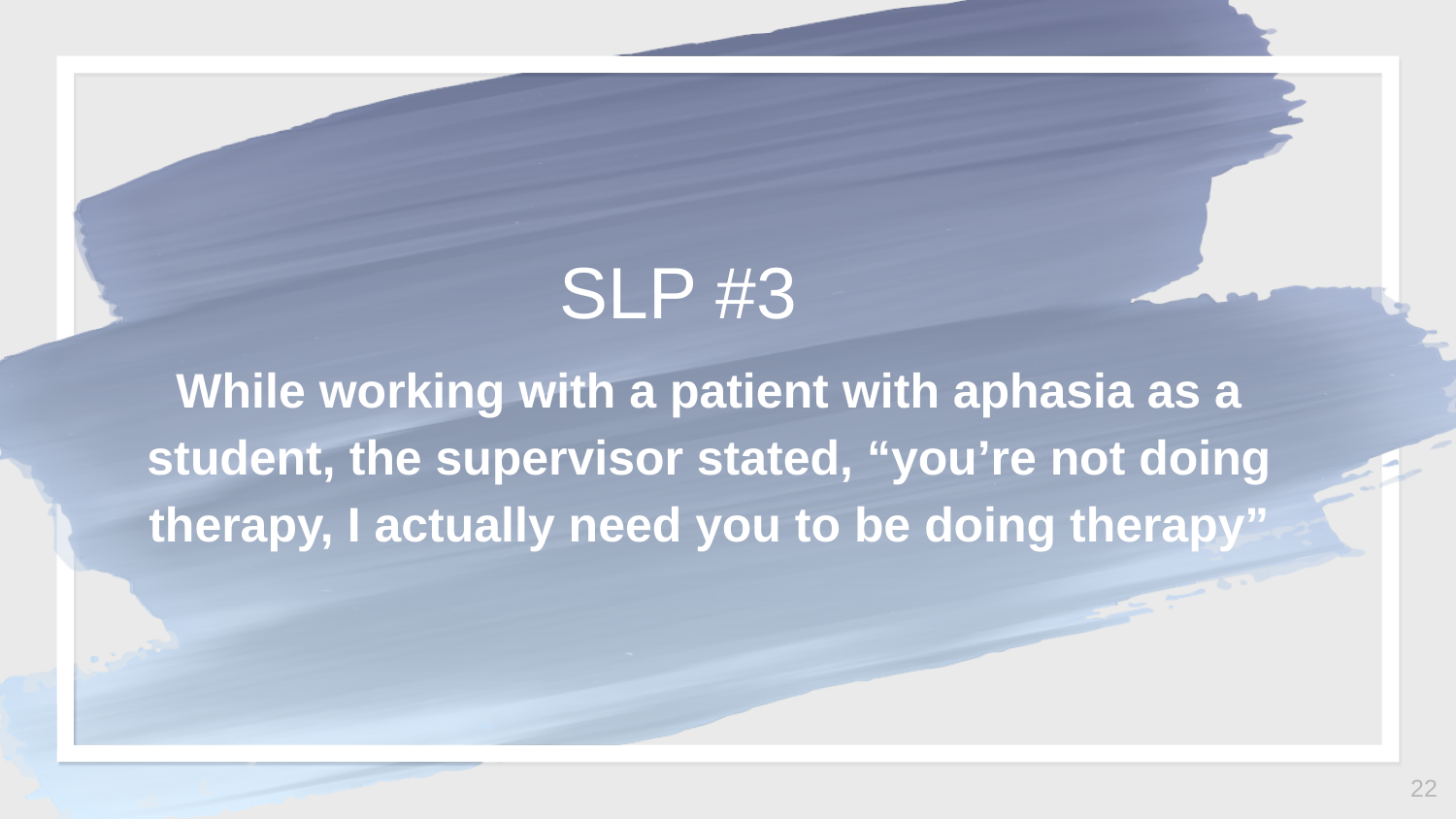

SLP #3
While working with a patient with aphasia as a student, the supervisor stated, “you’re not doing therapy, I actually need you to be doing therapy”
22